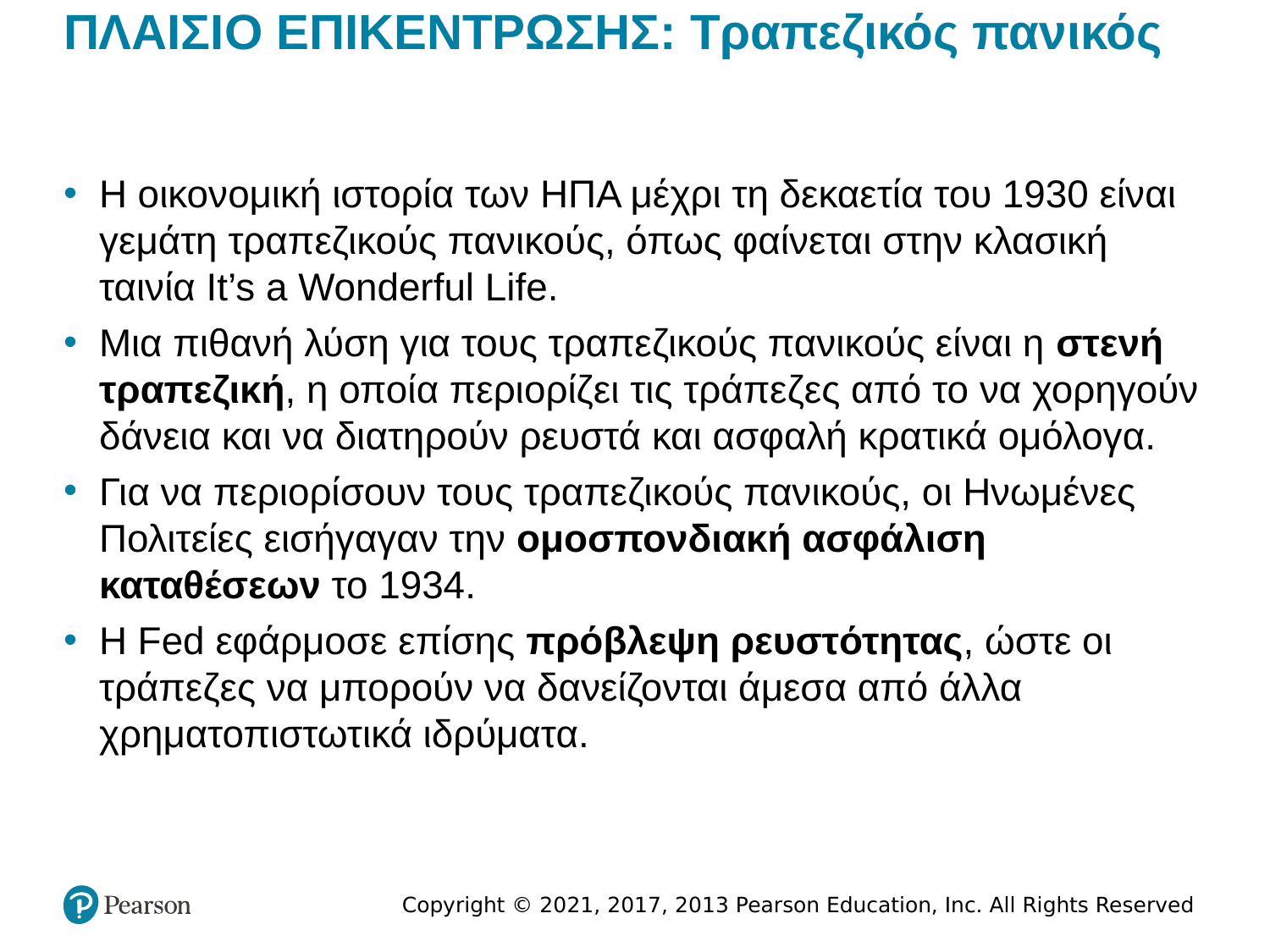

# ΠΛΑΙΣΙΟ ΕΠΙΚΕΝΤΡΩΣΗΣ: Τραπεζικός πανικός
Η οικονομική ιστορία των ΗΠΑ μέχρι τη δεκαετία του 1930 είναι γεμάτη τραπεζικούς πανικούς, όπως φαίνεται στην κλασική ταινία It’s a Wonderful Life.
Μια πιθανή λύση για τους τραπεζικούς πανικούς είναι η στενή τραπεζική, η οποία περιορίζει τις τράπεζες από το να χορηγούν δάνεια και να διατηρούν ρευστά και ασφαλή κρατικά ομόλογα.
Για να περιορίσουν τους τραπεζικούς πανικούς, οι Ηνωμένες Πολιτείες εισήγαγαν την ομοσπονδιακή ασφάλιση καταθέσεων το 1934.
Η Fed εφάρμοσε επίσης πρόβλεψη ρευστότητας, ώστε οι τράπεζες να μπορούν να δανείζονται άμεσα από άλλα χρηματοπιστωτικά ιδρύματα.